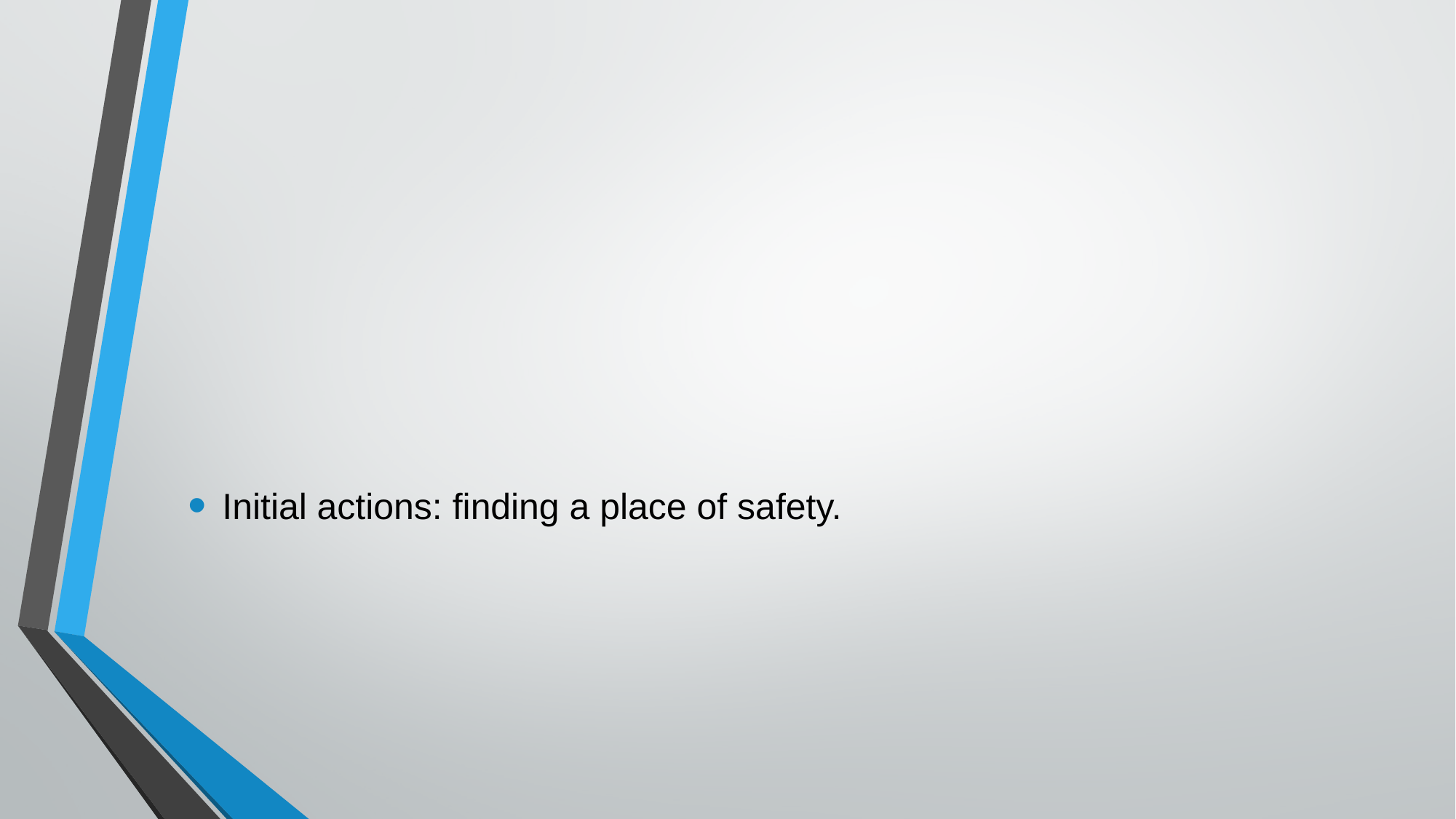

#
Initial actions: finding a place of safety.